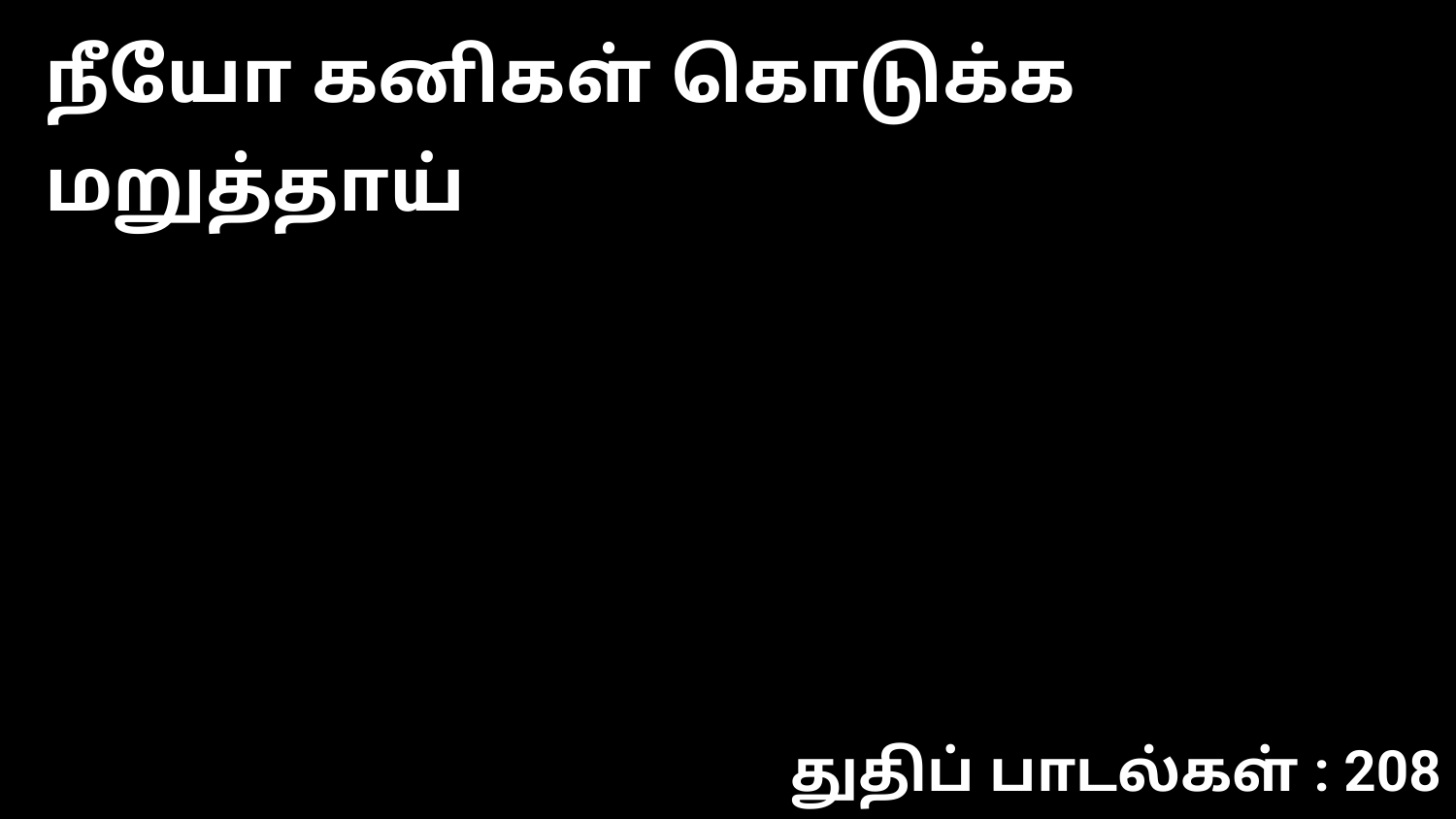

நீயோ கனிகள் கொடுக்க மறுத்தாய்
துதிப் பாடல்கள் : 208